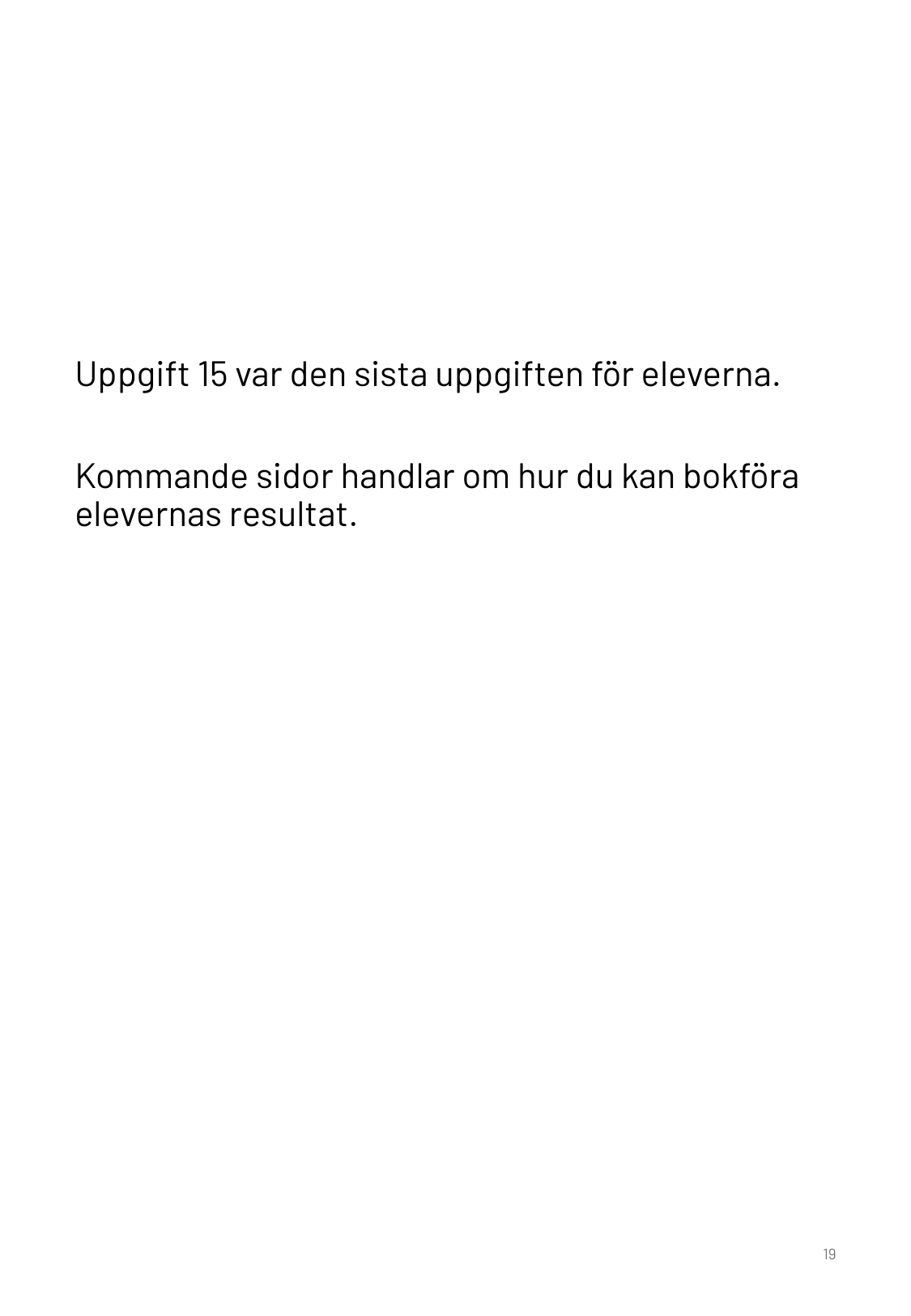

#
Uppgift 15 var den sista uppgiften för eleverna.

Kommande sidor handlar om hur du kan bokföra elevernas resultat.

19